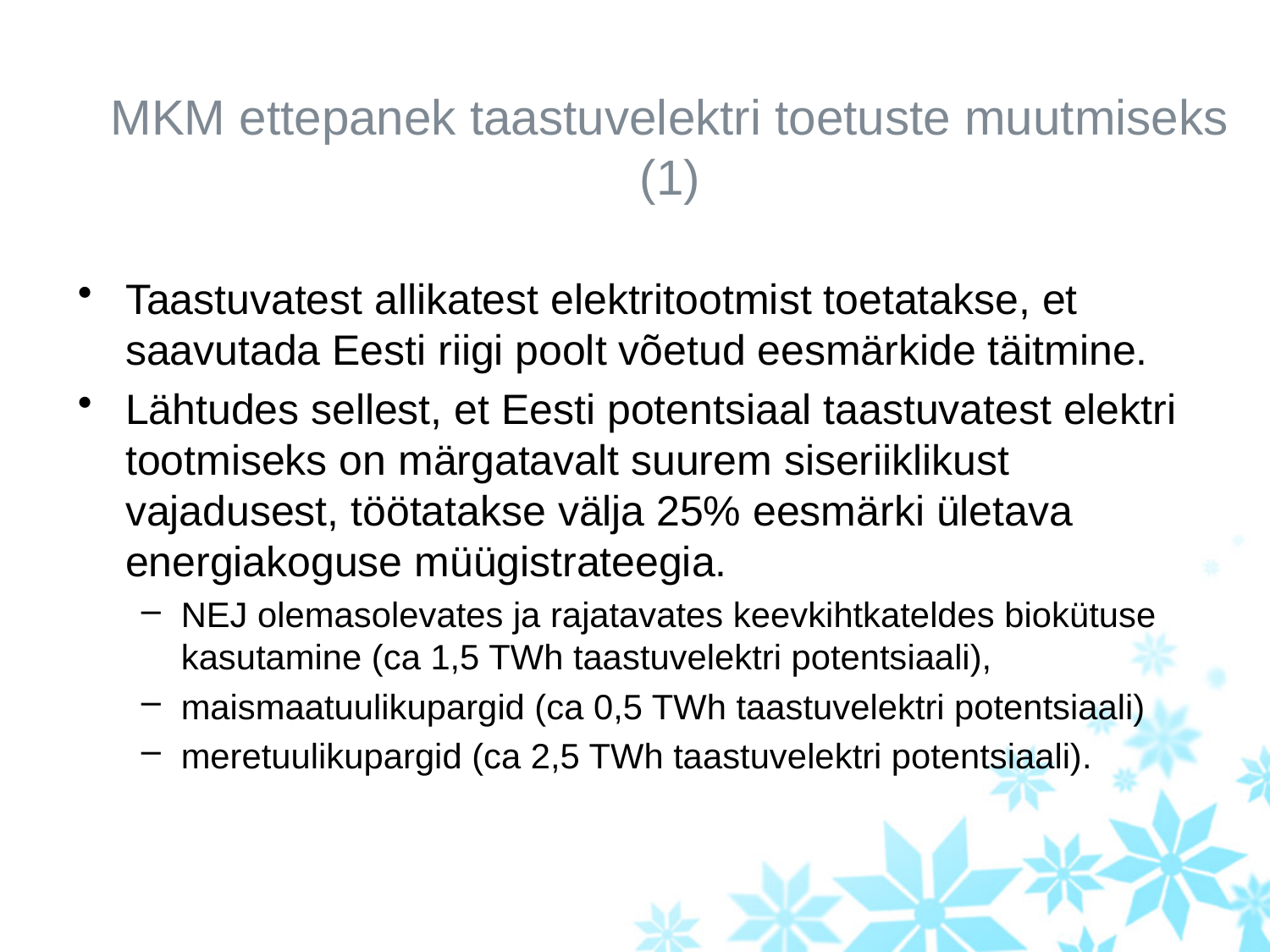

# MKM ettepanek taastuvelektri toetuste muutmiseks (1)
Taastuvatest allikatest elektritootmist toetatakse, et saavutada Eesti riigi poolt võetud eesmärkide täitmine.
Lähtudes sellest, et Eesti potentsiaal taastuvatest elektri tootmiseks on märgatavalt suurem siseriiklikust vajadusest, töötatakse välja 25% eesmärki ületava energiakoguse müügistrateegia.
NEJ olemasolevates ja rajatavates keevkihtkateldes biokütuse kasutamine (ca 1,5 TWh taastuvelektri potentsiaali),
maismaatuulikupargid (ca 0,5 TWh taastuvelektri potentsiaali)
meretuulikupargid (ca 2,5 TWh taastuvelektri potentsiaali).